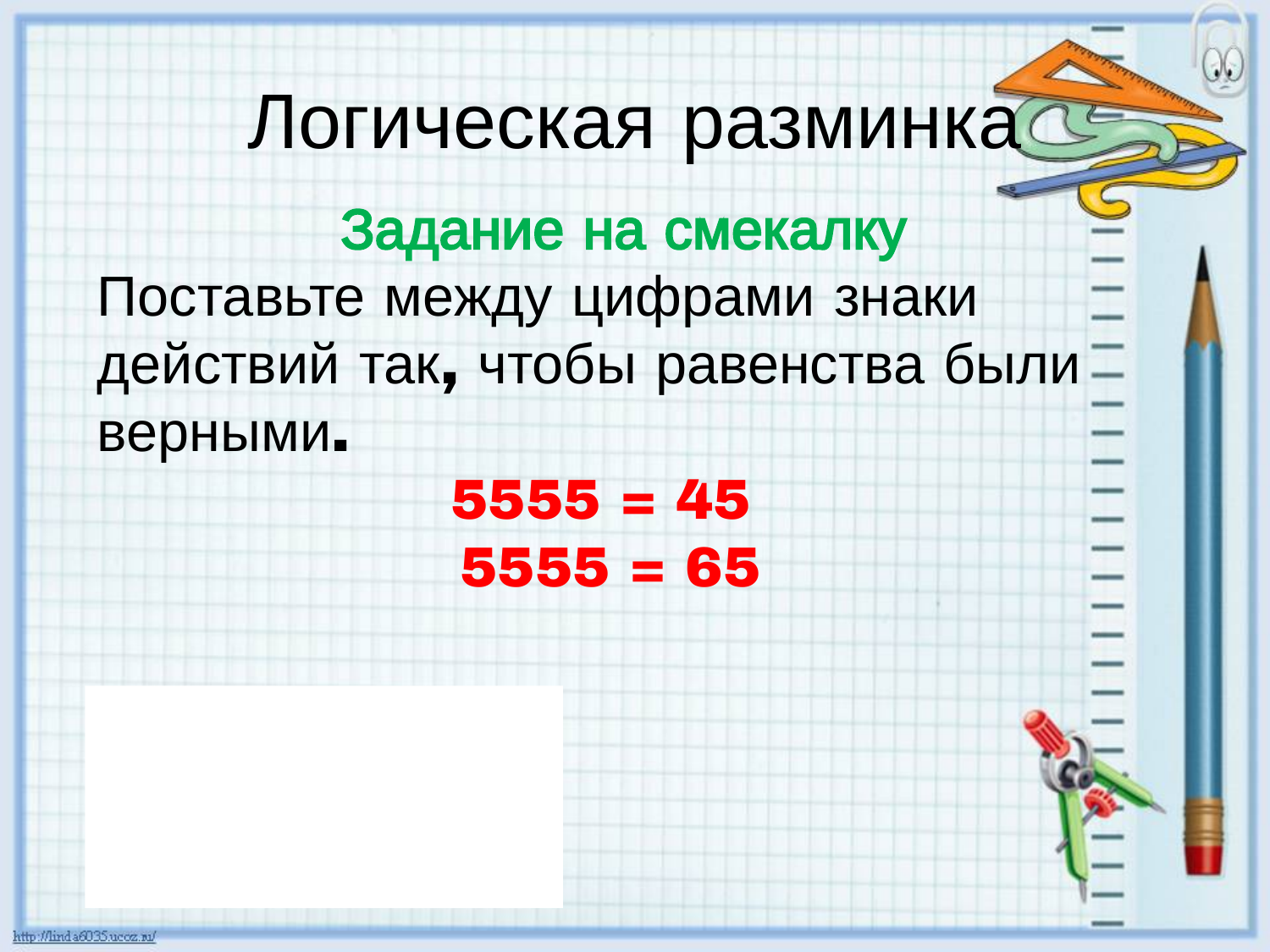

# Логическая разминка
 Задание на смекалку
Поставьте между цифрами знаки действий так, чтобы ра­венства были верными.
5555 = 45
5555 = 65

 Проверка
55 – 5 – 5  = 45
55 + 5 + 5 = 65